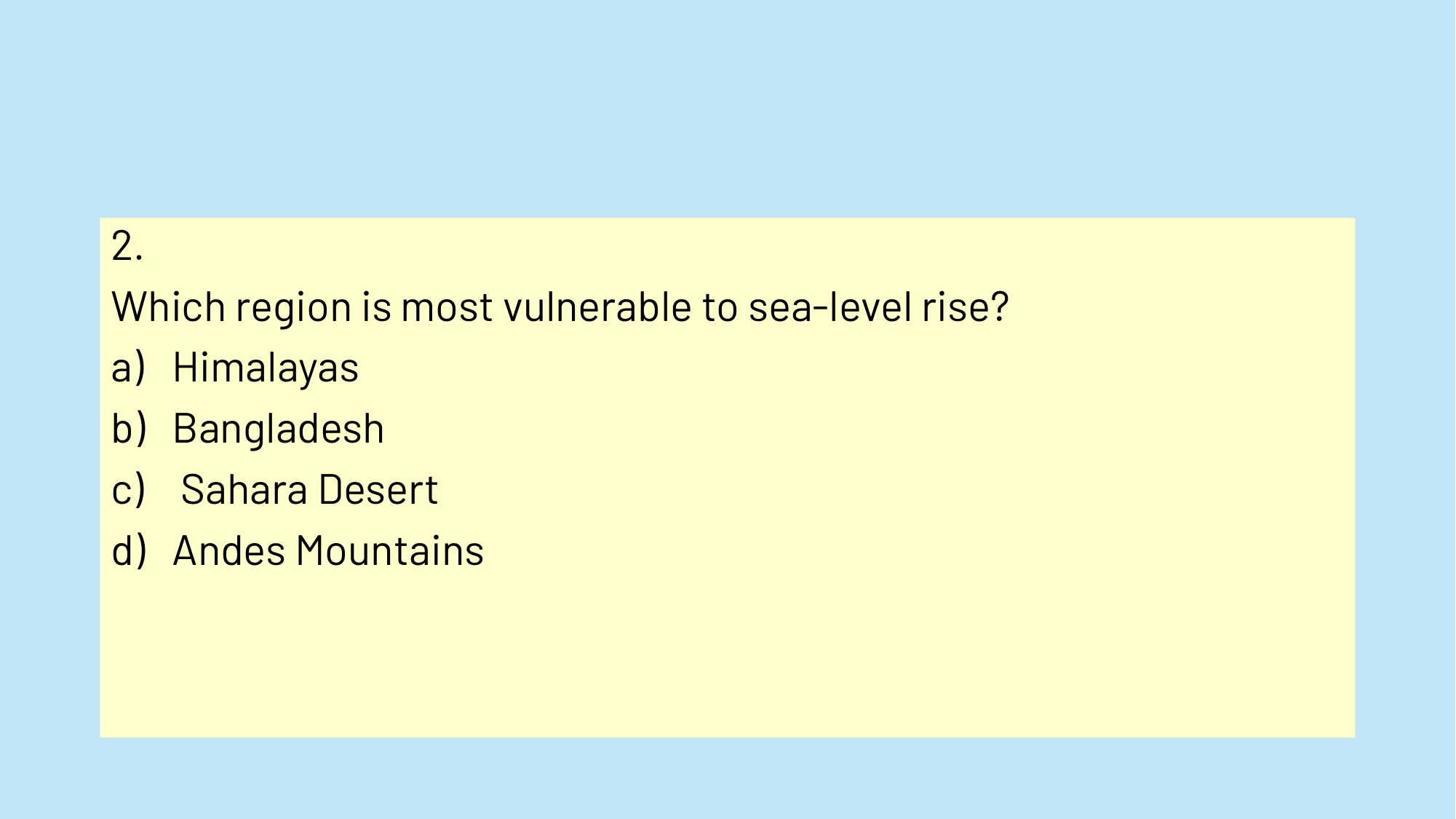

#
2.
Which region is most vulnerable to sea-level rise?
Himalayas
Bangladesh
 Sahara Desert
Andes Mountains